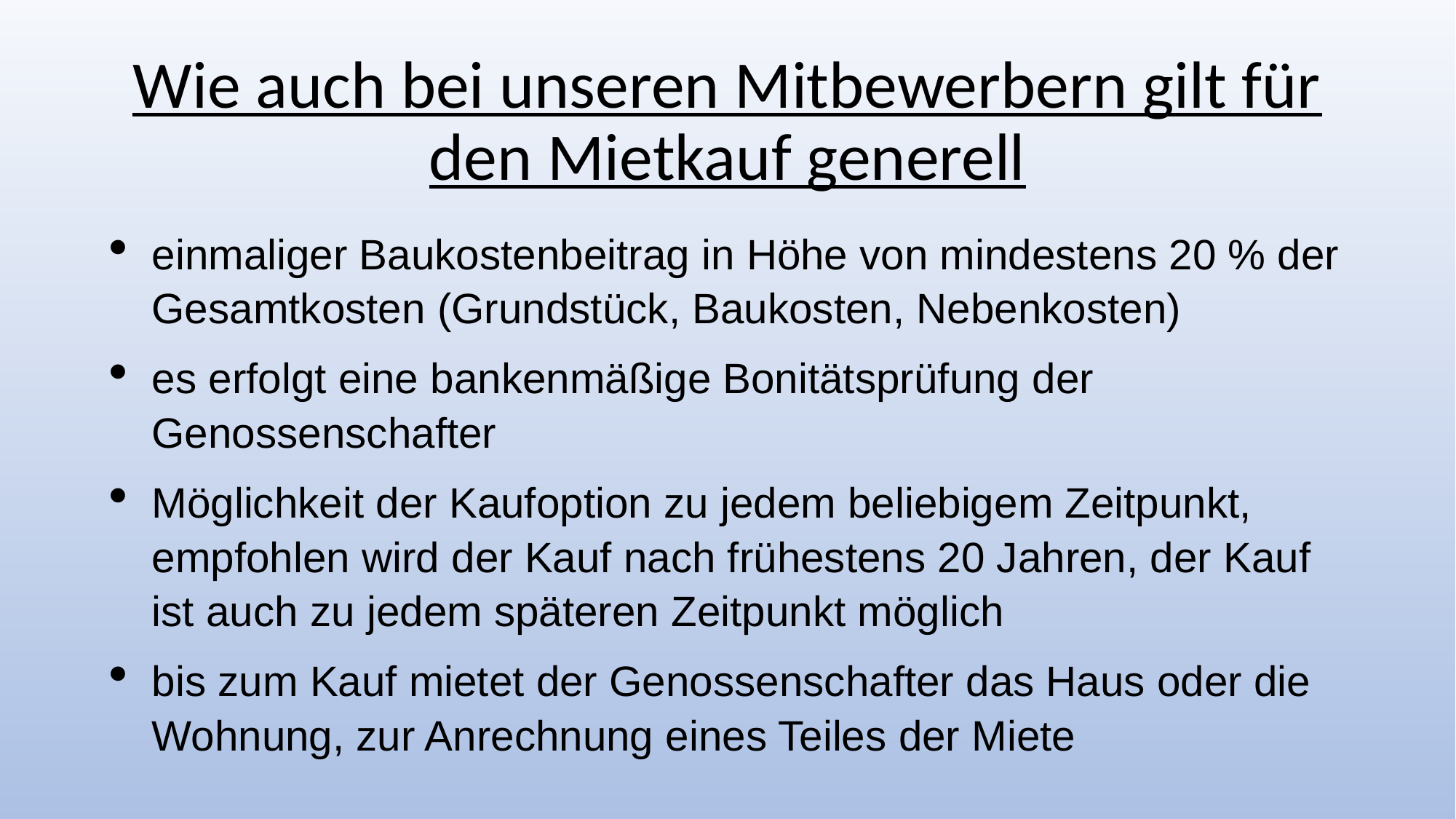

# Wie auch bei unseren Mitbewerbern gilt für den Mietkauf generell
einmaliger Baukostenbeitrag in Höhe von mindestens 20 % der Gesamtkosten (Grundstück, Baukosten, Nebenkosten)
es erfolgt eine bankenmäßige Bonitätsprüfung der Genossenschafter
Möglichkeit der Kaufoption zu jedem beliebigem Zeitpunkt, empfohlen wird der Kauf nach frühestens 20 Jahren, der Kauf ist auch zu jedem späteren Zeitpunkt möglich
bis zum Kauf mietet der Genossenschafter das Haus oder die Wohnung, zur Anrechnung eines Teiles der Miete